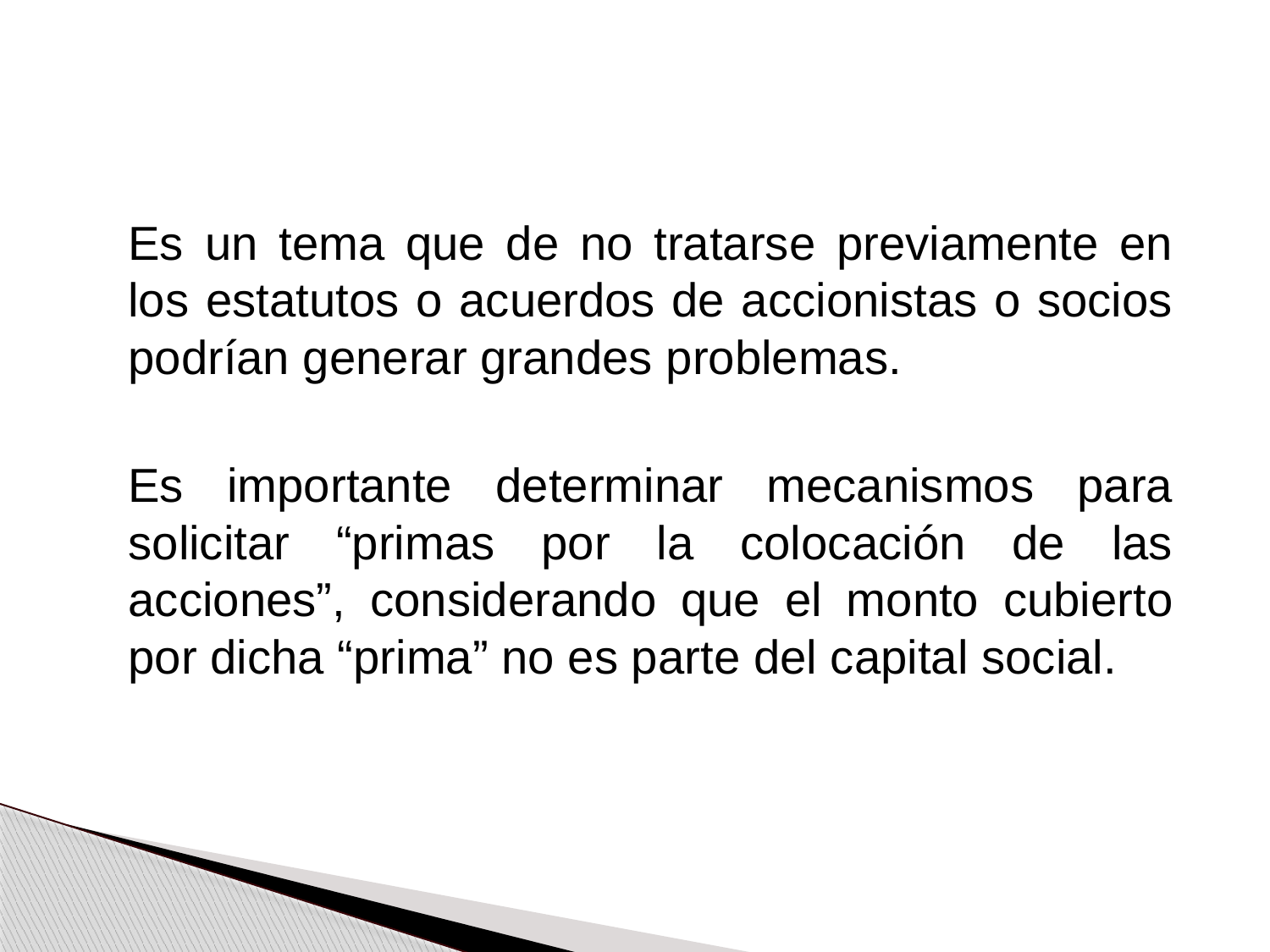

Es un tema que de no tratarse previamente en los estatutos o acuerdos de accionistas o socios podrían generar grandes problemas.

	Es importante determinar mecanismos para solicitar “primas por la colocación de las acciones”, considerando que el monto cubierto por dicha “prima” no es parte del capital social.